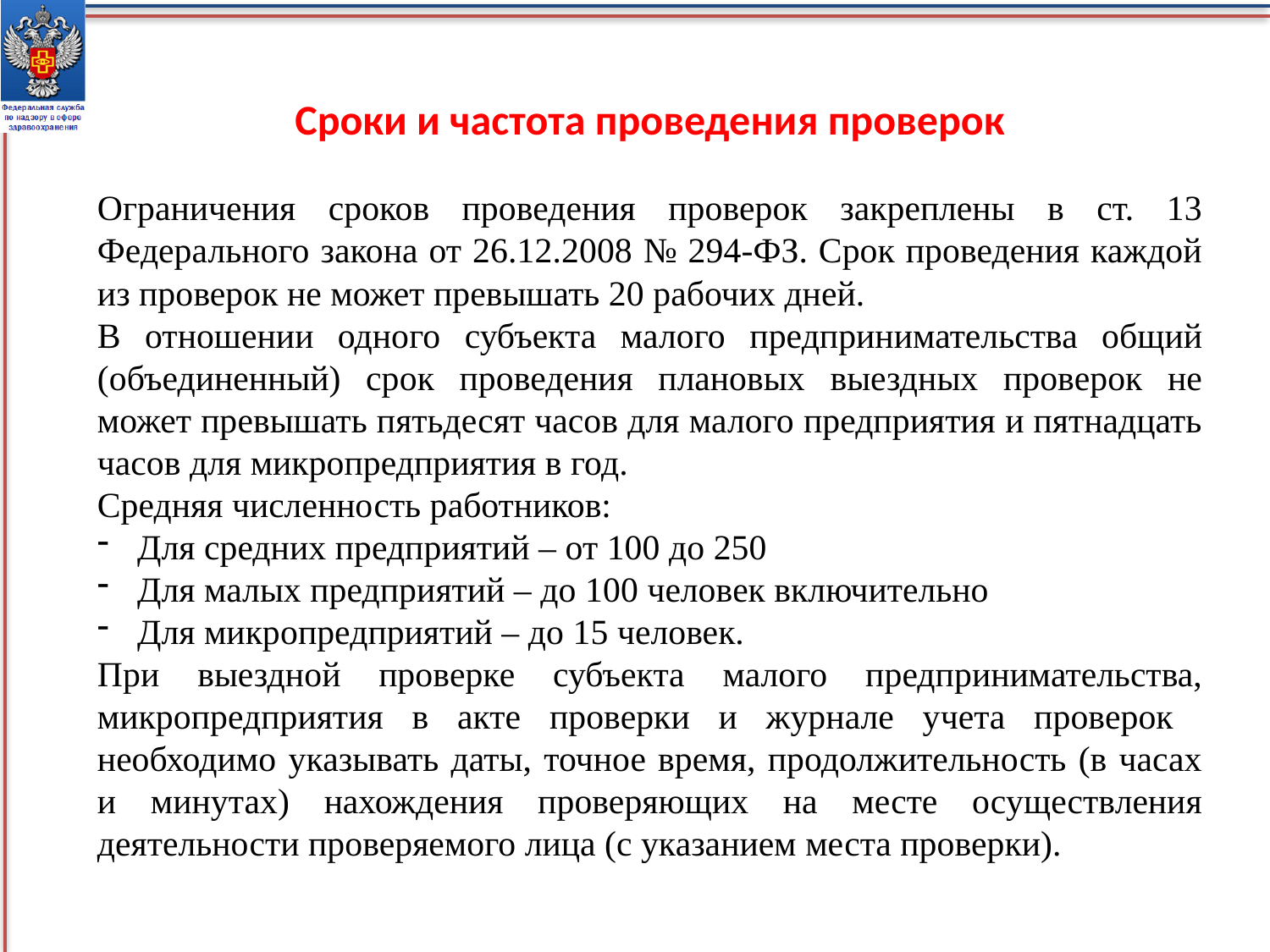

Сроки и частота проведения проверок

Ограничения сроков проведения проверок закреплены в ст. 13 Федерального закона от 26.12.2008 № 294-ФЗ. Срок проведения каждой из проверок не может превышать 20 рабочих дней.
В отношении одного субъекта малого предпринимательства общий (объединенный) срок проведения плановых выездных проверок не может превышать пятьдесят часов для малого предприятия и пятнадцать часов для микропредприятия в год.
Средняя численность работников:
Для средних предприятий – от 100 до 250
Для малых предприятий – до 100 человек включительно
Для микропредприятий – до 15 человек.
При выездной проверке субъекта малого предпринимательства, микропредприятия в акте проверки и журнале учета проверок  необходимо указывать даты, точное время, продолжительность (в часах и минутах) нахождения проверяющих на месте осуществления деятельности проверяемого лица (с указанием места проверки).